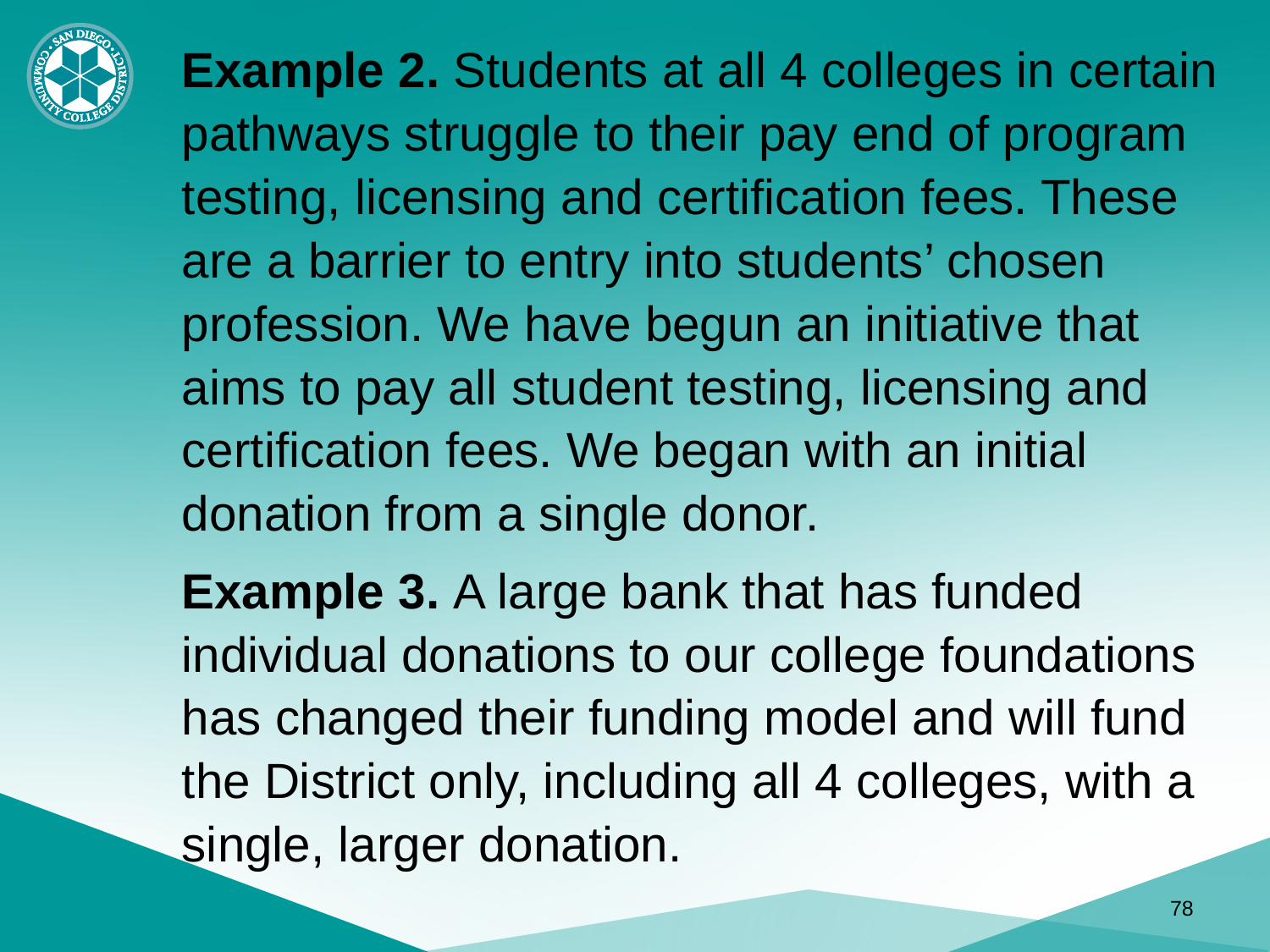

Example 2. Students at all 4 colleges in certain pathways struggle to their pay end of program testing, licensing and certification fees. These are a barrier to entry into students’ chosen profession. We have begun an initiative that aims to pay all student testing, licensing and certification fees. We began with an initial donation from a single donor.
Example 3. A large bank that has funded individual donations to our college foundations has changed their funding model and will fund the District only, including all 4 colleges, with a single, larger donation.
78